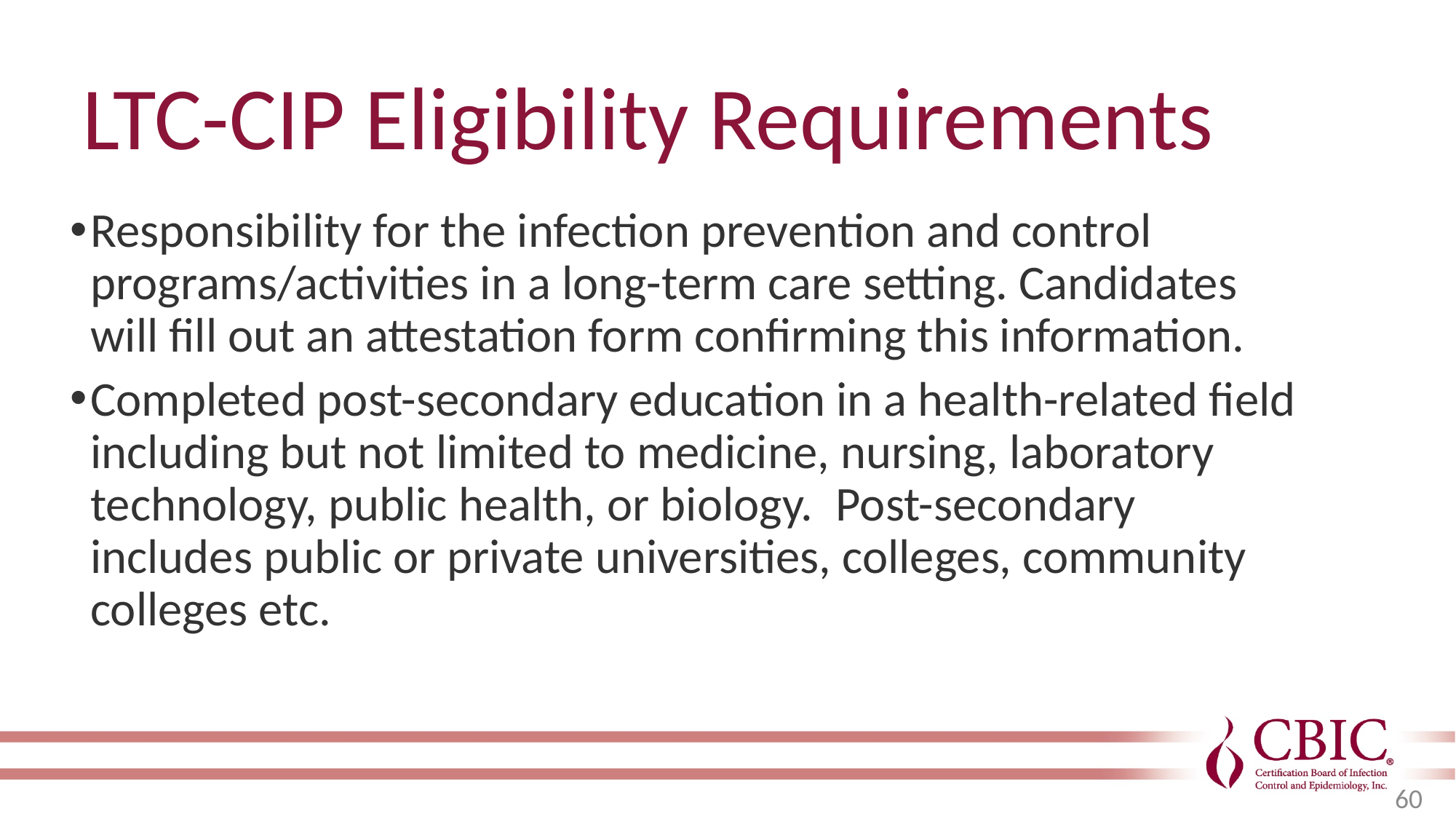

# LTC-CIP Eligibility Requirements
Responsibility for the infection prevention and control programs/activities in a long-term care setting. Candidates will fill out an attestation form confirming this information.
Completed post-secondary education in a health-related field including but not limited to medicine, nursing, laboratory technology, public health, or biology.  Post-secondary includes public or private universities, colleges, community colleges etc.
60